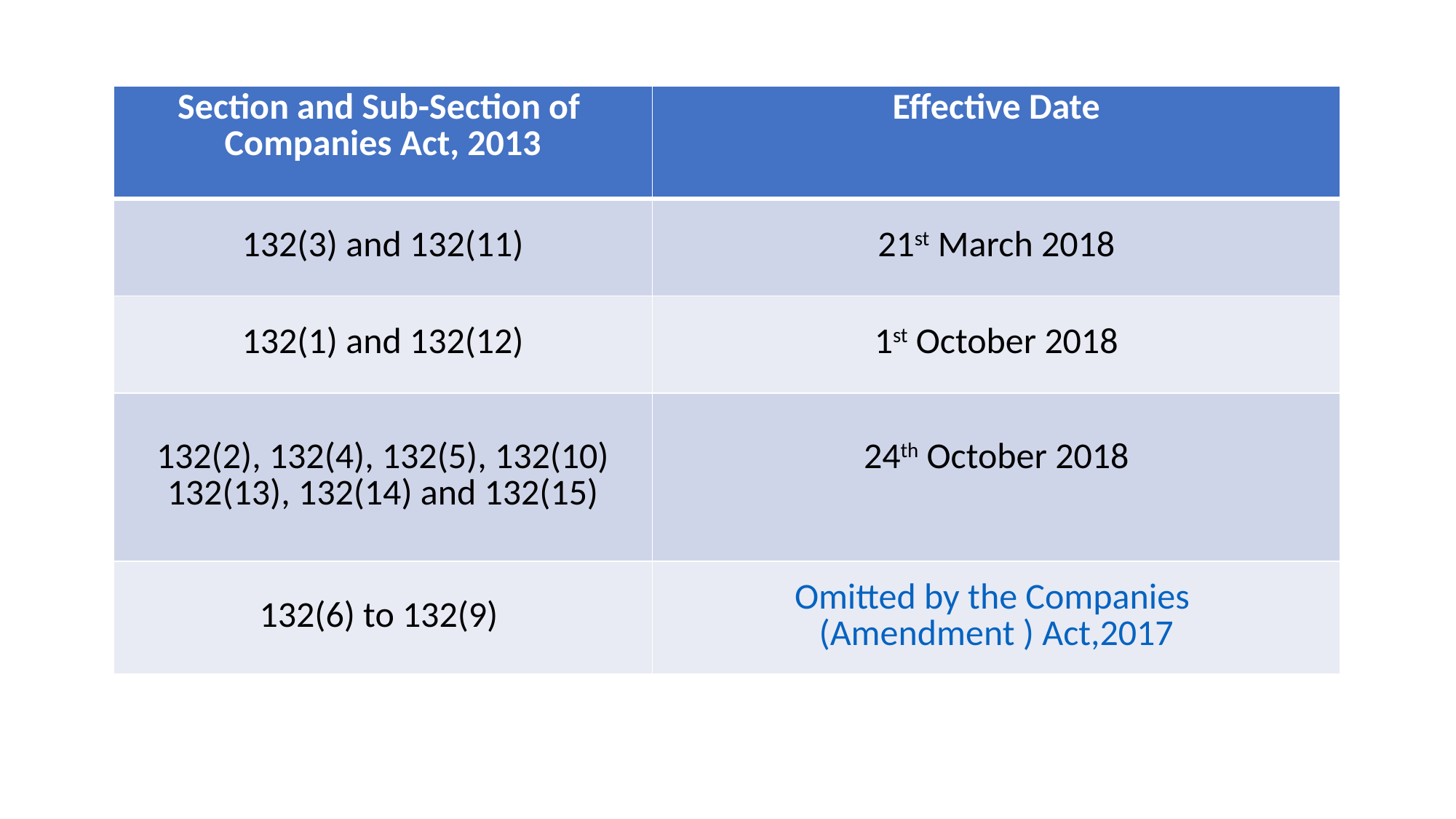

| Section and Sub-Section of Companies Act, 2013 | Effective Date |
| --- | --- |
| 132(3) and 132(11) | 21st March 2018 |
| 132(1) and 132(12) | 1st October 2018 |
| 132(2), 132(4), 132(5), 132(10) 132(13), 132(14) and 132(15) | 24th October 2018 |
| 132(6) to 132(9) | Omitted by the Companies (Amendment ) Act,2017 |